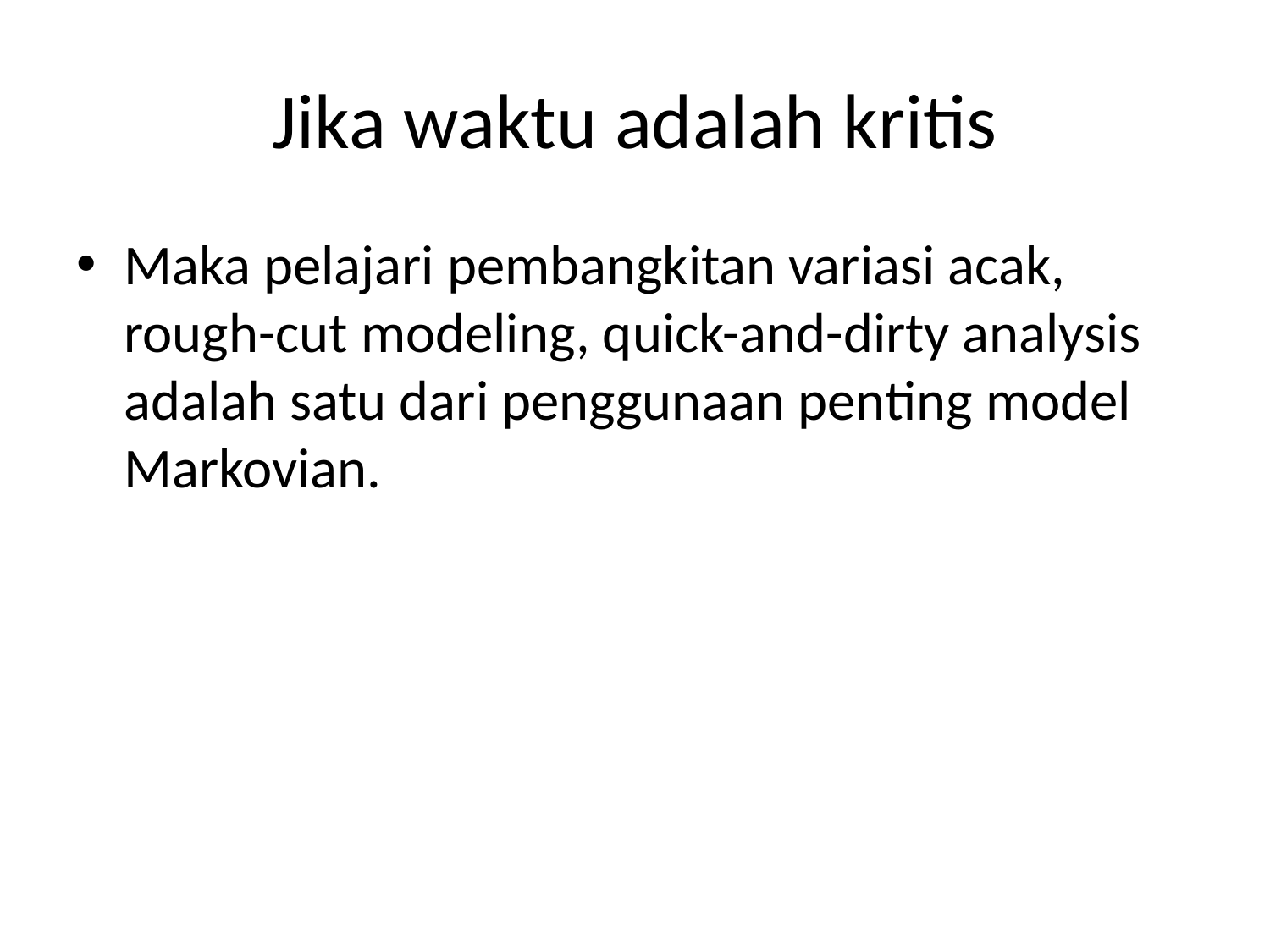

# Jika waktu adalah kritis
Maka pelajari pembangkitan variasi acak, rough-cut modeling, quick-and-dirty analysis adalah satu dari penggunaan penting model Markovian.